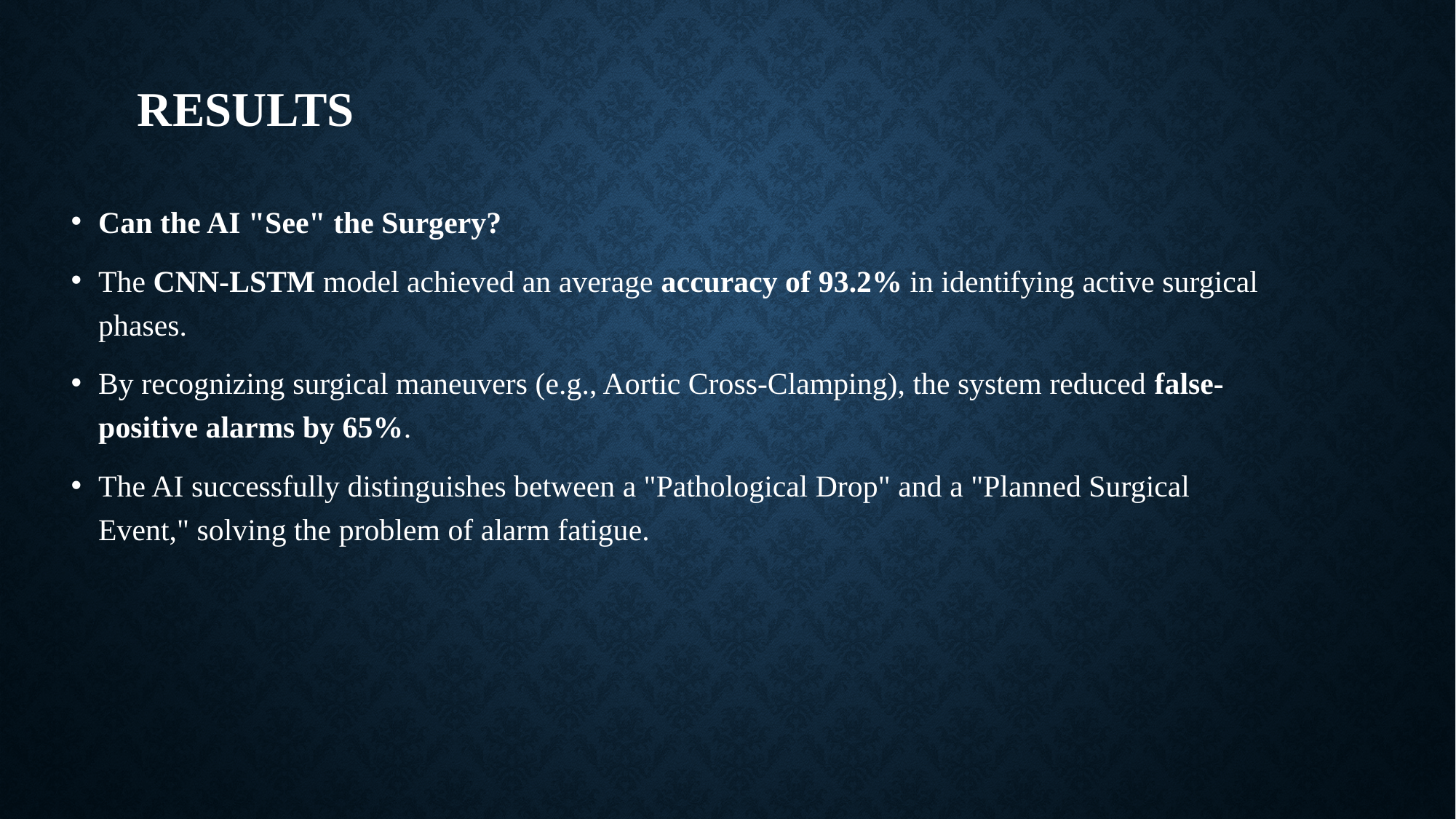

# Results
Can the AI "See" the Surgery?
The CNN-LSTM model achieved an average accuracy of 93.2% in identifying active surgical phases.
By recognizing surgical maneuvers (e.g., Aortic Cross-Clamping), the system reduced false-positive alarms by 65%.
The AI successfully distinguishes between a "Pathological Drop" and a "Planned Surgical Event," solving the problem of alarm fatigue.